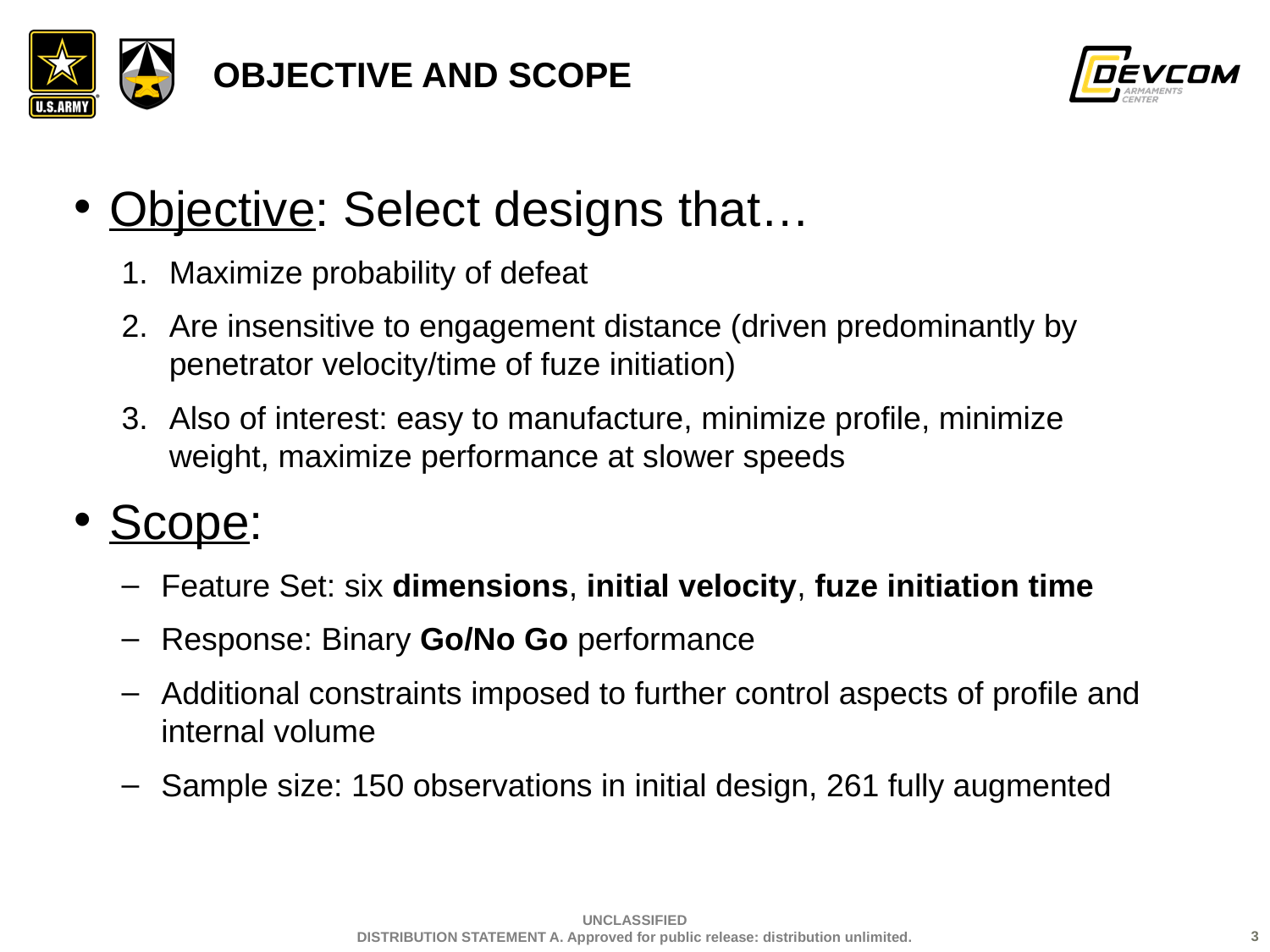

# Objective and Scope
Objective: Select designs that…
Maximize probability of defeat
Are insensitive to engagement distance (driven predominantly by penetrator velocity/time of fuze initiation)
Also of interest: easy to manufacture, minimize profile, minimize weight, maximize performance at slower speeds
Scope:
Feature Set: six dimensions, initial velocity, fuze initiation time
Response: Binary Go/No Go performance
Additional constraints imposed to further control aspects of profile and internal volume
Sample size: 150 observations in initial design, 261 fully augmented
UNCLASSIFIED
DISTRIBUTION STATEMENT A. Approved for public release: distribution unlimited.